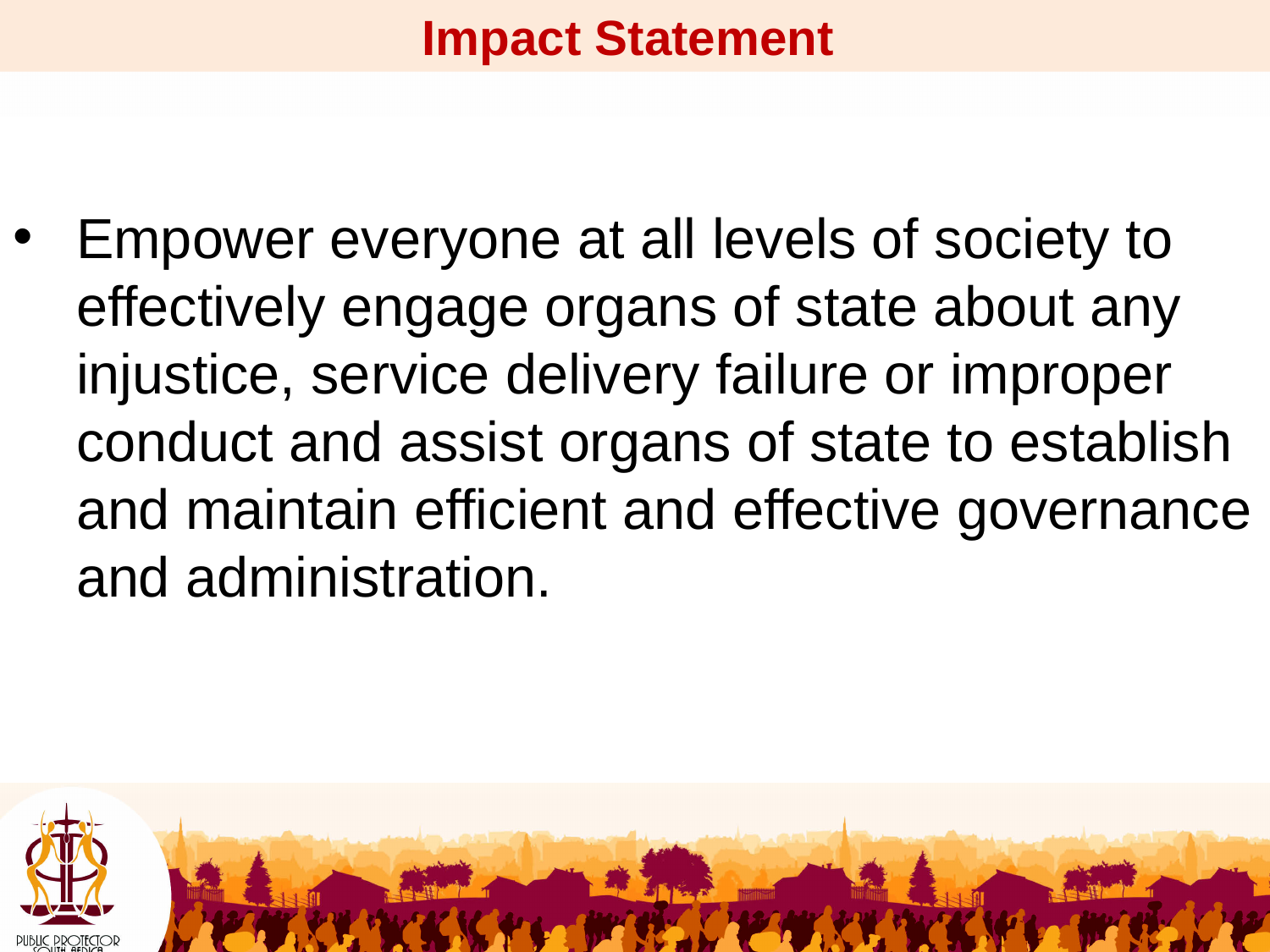

Impact Statement

Empower everyone at all levels of society to effectively engage organs of state about any injustice, service delivery failure or improper conduct and assist organs of state to establish and maintain efficient and effective governance and administration.